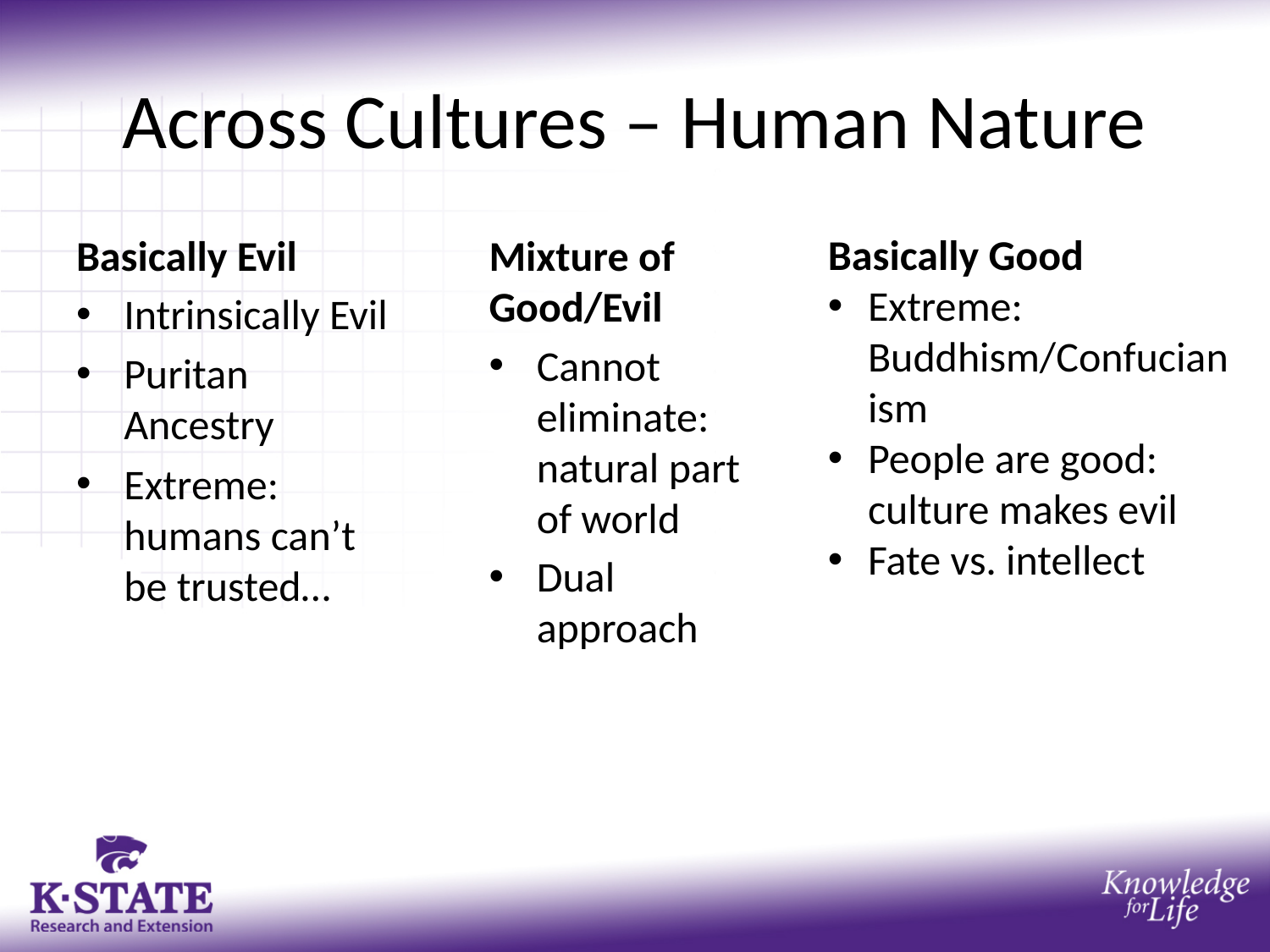

# Across Cultures – Human Nature
Basically Evil
Intrinsically Evil
Puritan Ancestry
Extreme: humans can’t be trusted…
Mixture of Good/Evil
Cannot eliminate: natural part of world
Dual approach
Basically Good
Extreme: Buddhism/Confucianism
People are good: culture makes evil
Fate vs. intellect